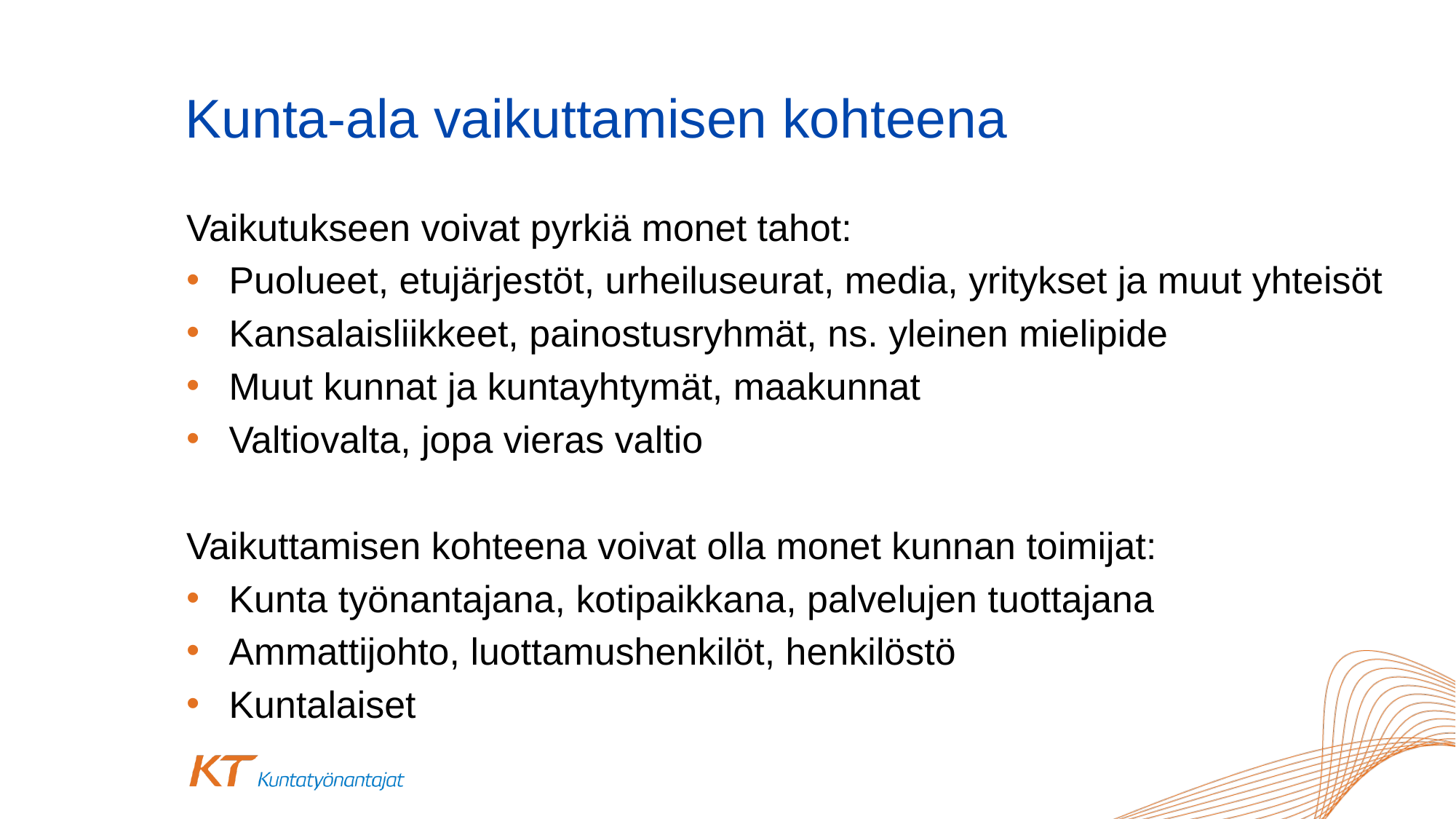

# Kunta-ala vaikuttamisen kohteena
Vaikutukseen voivat pyrkiä monet tahot:
Puolueet, etujärjestöt, urheiluseurat, media, yritykset ja muut yhteisöt
Kansalaisliikkeet, painostusryhmät, ns. yleinen mielipide
Muut kunnat ja kuntayhtymät, maakunnat
Valtiovalta, jopa vieras valtio

Vaikuttamisen kohteena voivat olla monet kunnan toimijat:
Kunta työnantajana, kotipaikkana, palvelujen tuottajana
Ammattijohto, luottamushenkilöt, henkilöstö
Kuntalaiset